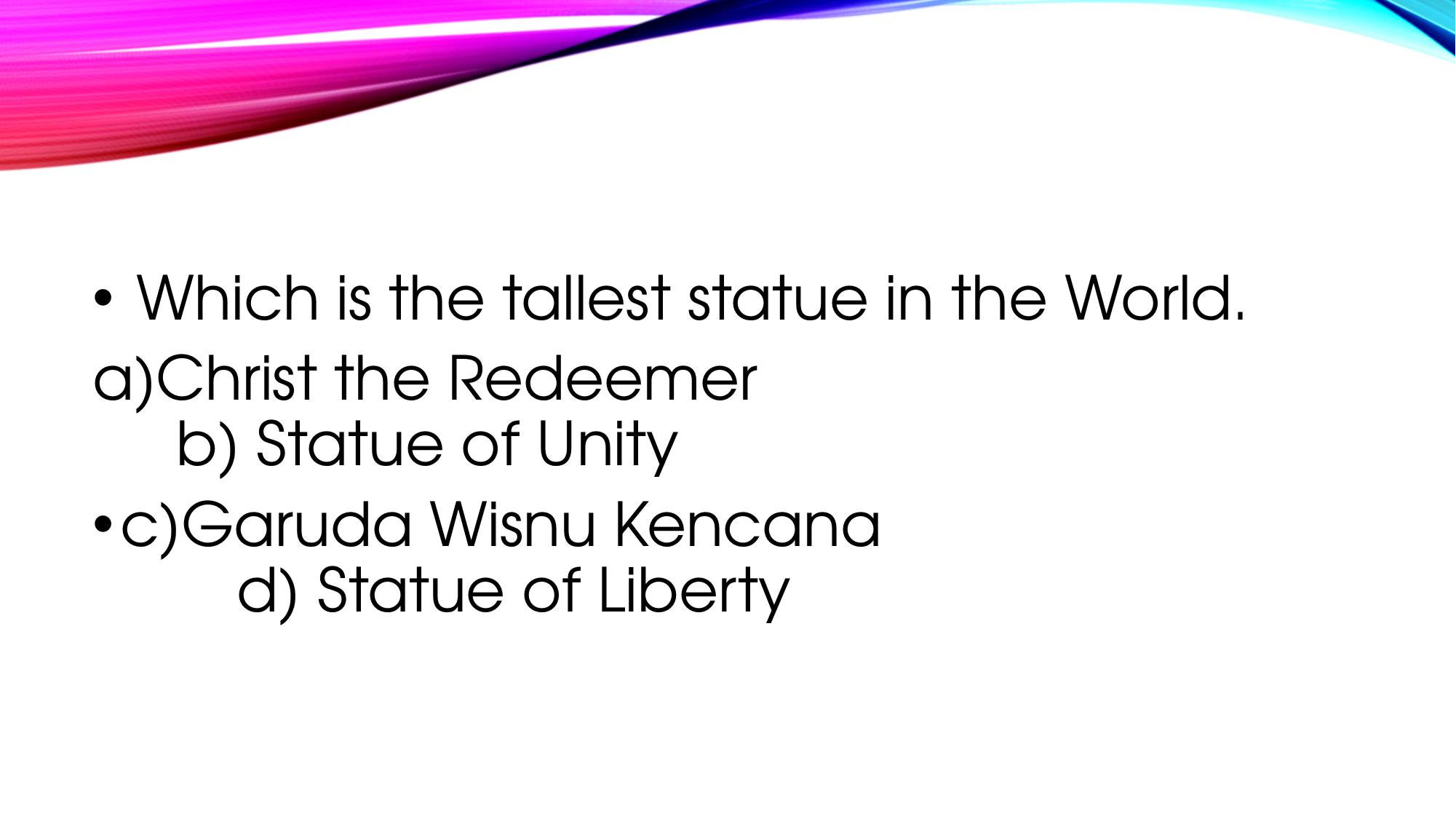

#
 Which is the tallest statue in the World.
a)Christ the Redeemer                                          b) Statue of Unity
c)Garuda Wisnu Kencana                                    d) Statue of Liberty